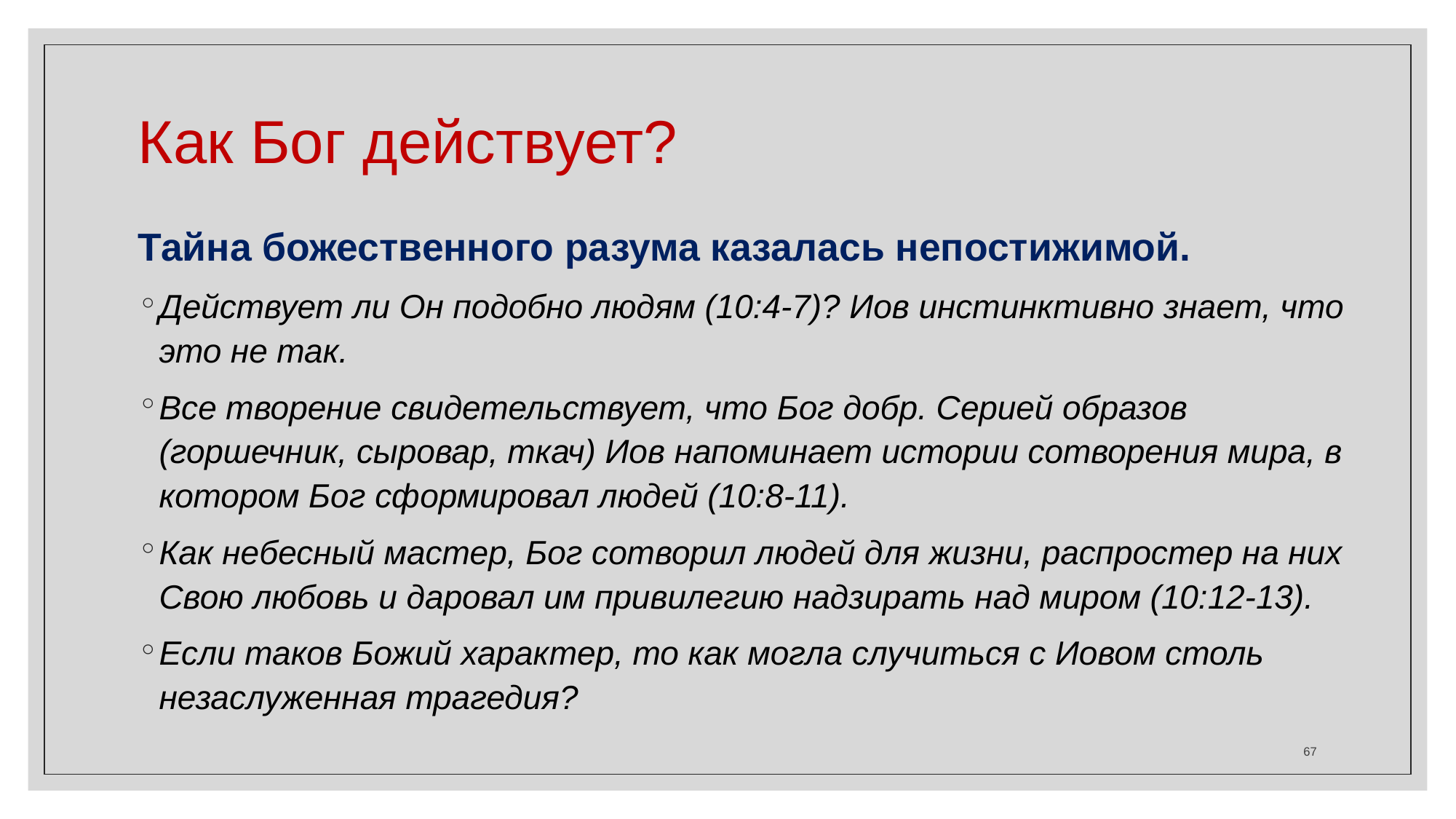

Как Бог действует?
Тайна божественного разума казалась непостижимой.
Действует ли Он подобно людям (10:4-7)? Иов инстинктивно знает, что это не так.
Все творение свидетельствует, что Бог добр. Серией образов (горшечник, сыровар, ткач) Иов напоминает истории сотворения мира, в котором Бог сформировал людей (10:8-11).
Как небесный мастер, Бог сотворил людей для жизни, распростер на них Свою любовь и даровал им привилегию надзирать над миром (10:12-13).
Если таков Божий характер, то как могла случиться с Иовом столь незаслуженная трагедия?
67